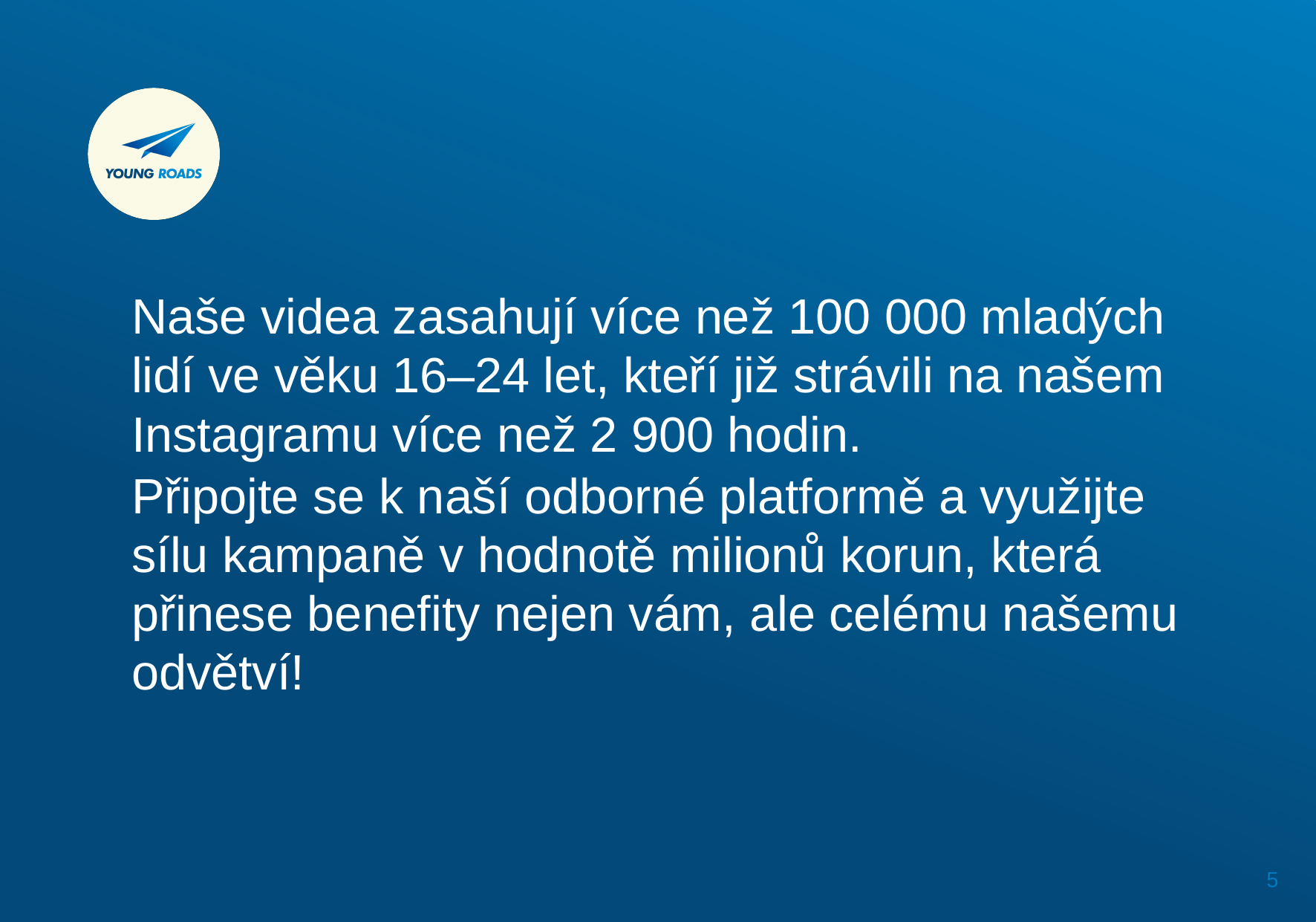

Naše videa zasahují více než 100 000 mladých lidí ve věku 16–24 let, kteří již strávili na našem Instagramu více než 2 900 hodin.
Připojte se k naší odborné platformě a využijte sílu kampaně v hodnotě milionů korun, která přinese benefity nejen vám, ale celému našemu odvětví!
5